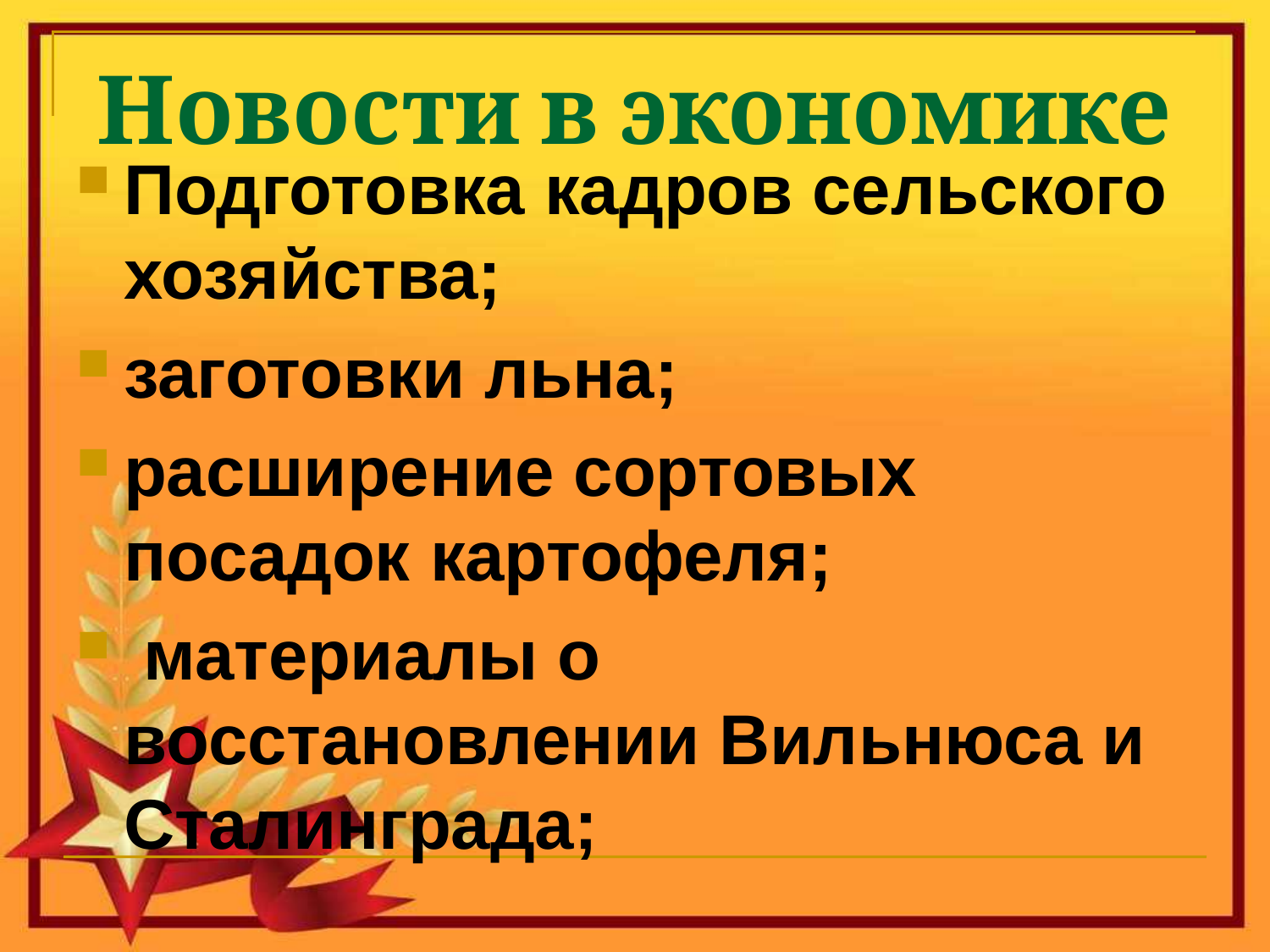

# Новости в экономике
Подготовка кадров сельского хозяйства;
заготовки льна;
расширение сортовых посадок картофеля;
 материалы о восстановлении Вильнюса и Сталинграда;